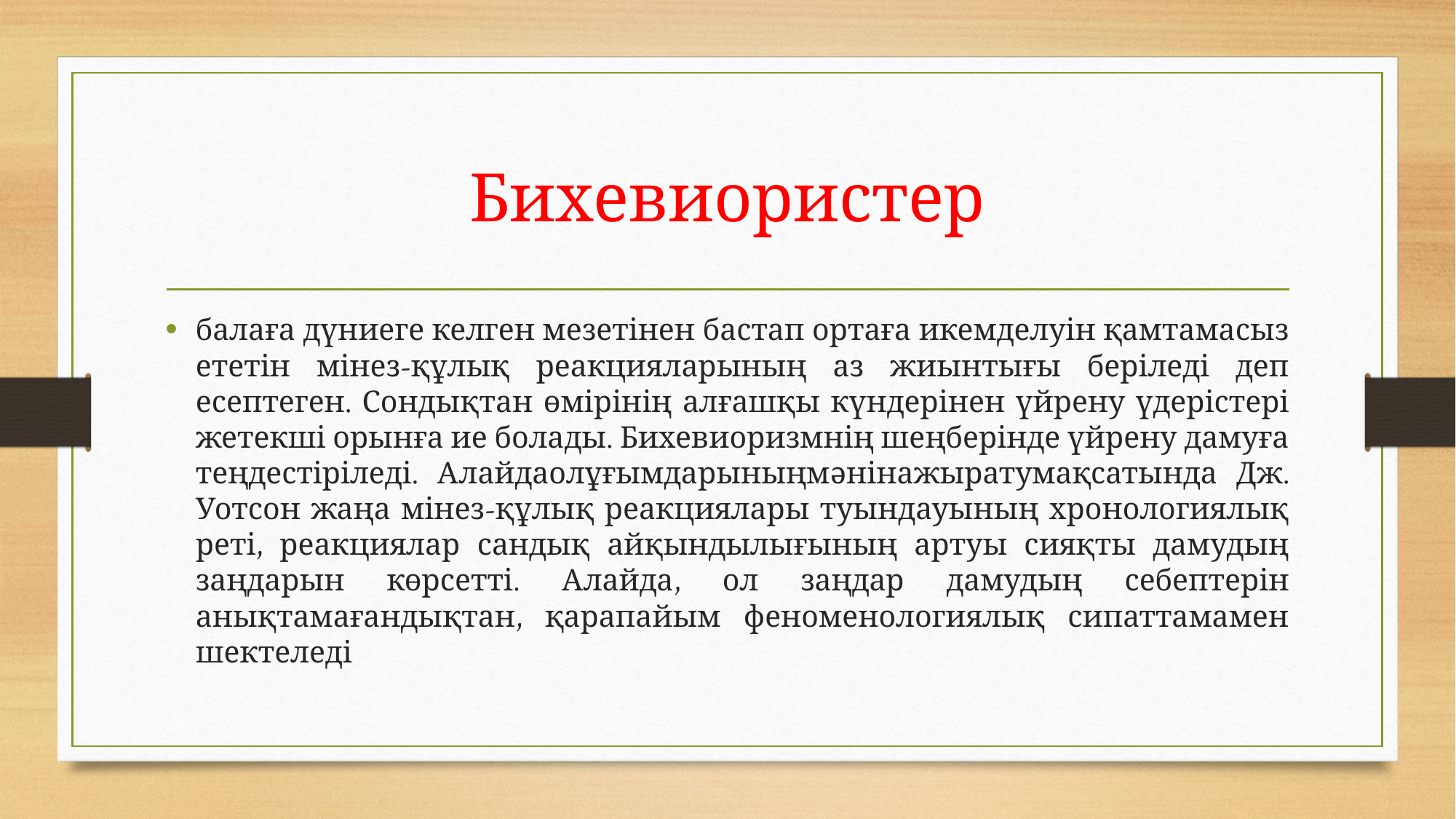

# Бихевиористер
балаға дүниеге келген мезетінен бастап ортаға икемделуін қамтамасыз ететін мінез-құлық реакцияларының аз жиынтығы беріледі деп есептеген. Сондықтан өмірінің алғашқы күндерінен үйрену үдерістері жетекші орынға ие болады. Бихевиоризмнің шеңберінде үйрену дамуға теңдестіріледі. Алайдаолұғымдарыныңмəнінажыратумақсатында Дж. Уотсон жаңа мінез-құлық реакциялары туындауының хронологиялық реті, реакциялар сандық айқындылығының артуы сияқты дамудың заңдарын көрсетті. Алайда, ол заңдар дамудың себептерін анықтамағандықтан, қарапайым феноменологиялық сипаттамамен шектеледі